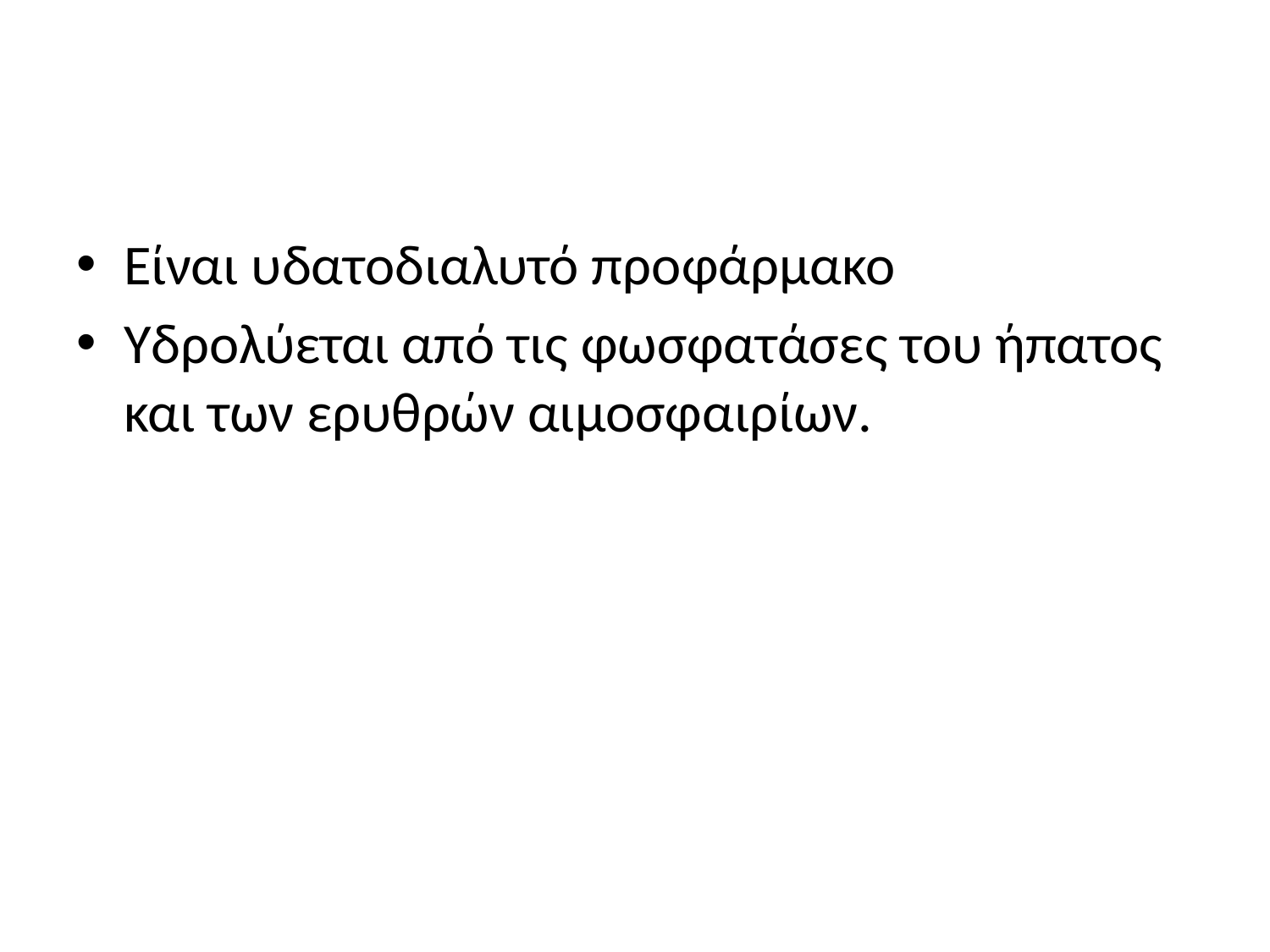

#
Είναι υδατοδιαλυτό προφάρμακο
Υδρολύεται από τις φωσφατάσες του ήπατος και των ερυθρών αιμοσφαιρίων.